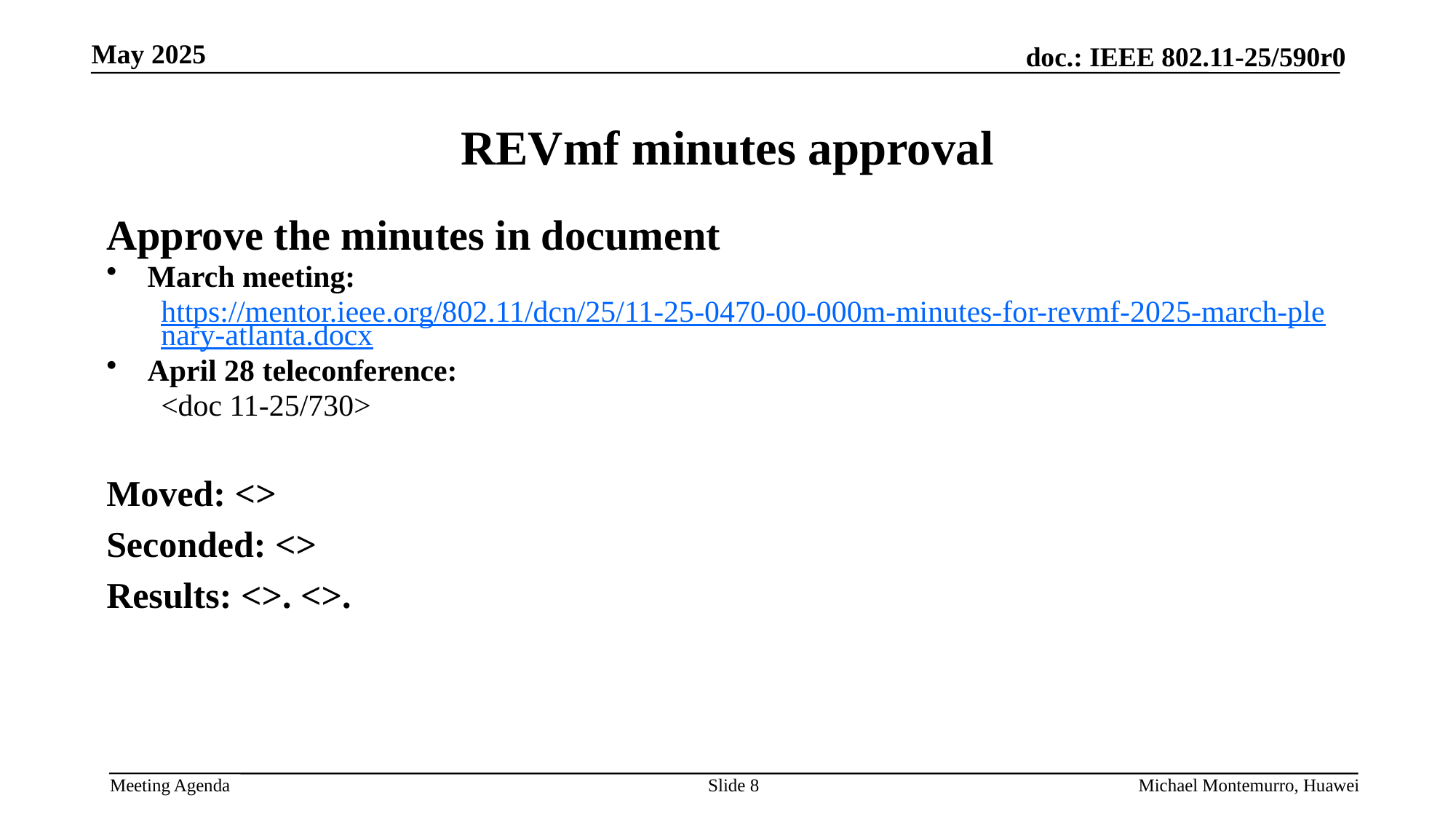

# REVmf minutes approval
Approve the minutes in document
March meeting:
https://mentor.ieee.org/802.11/dcn/25/11-25-0470-00-000m-minutes-for-revmf-2025-march-plenary-atlanta.docx
April 28 teleconference:
<doc 11-25/730>

Moved: <>
Seconded: <>
Results: <>. <>.

Slide 8
Michael Montemurro, Huawei